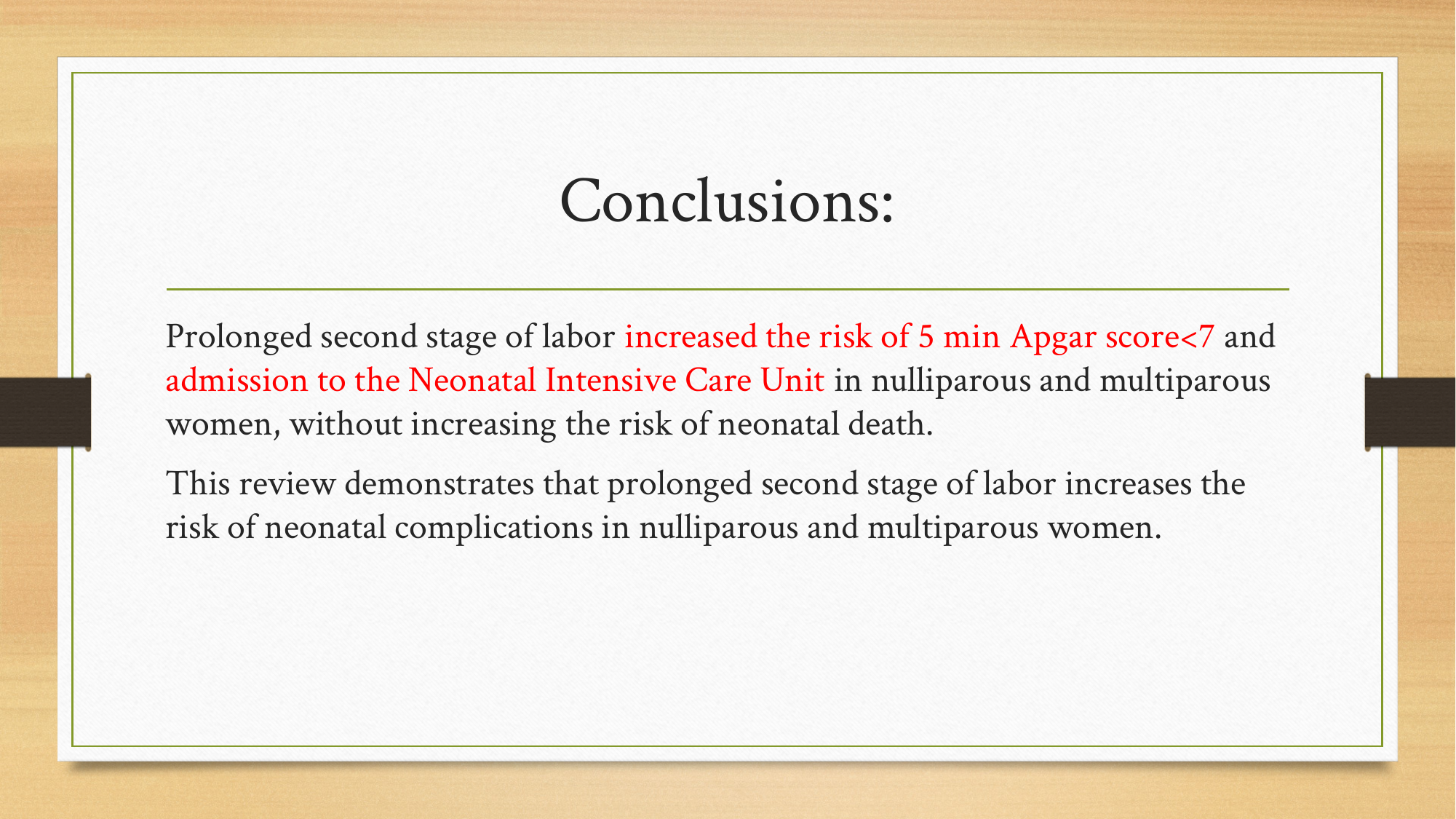

# Conclusions:
Prolonged second stage of labor increased the risk of 5 min Apgar score<7 and admission to the Neonatal Intensive Care Unit in nulliparous and multiparous women, without increasing the risk of neonatal death.
This review demonstrates that prolonged second stage of labor increases the risk of neonatal complications in nulliparous and multiparous women.